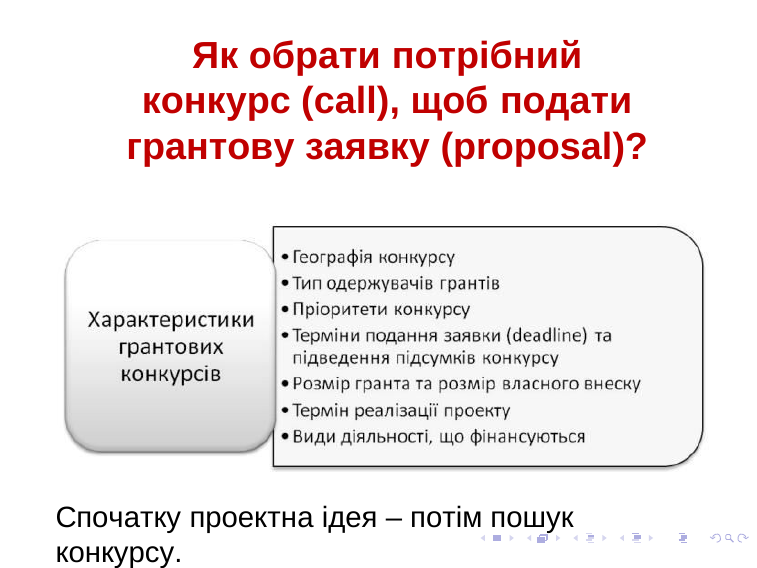

Як обрати потрібний конкурс (call), щоб подати грантову заявку (proposal)?

Спочатку проектна ідея – потім пошук конкурсу.